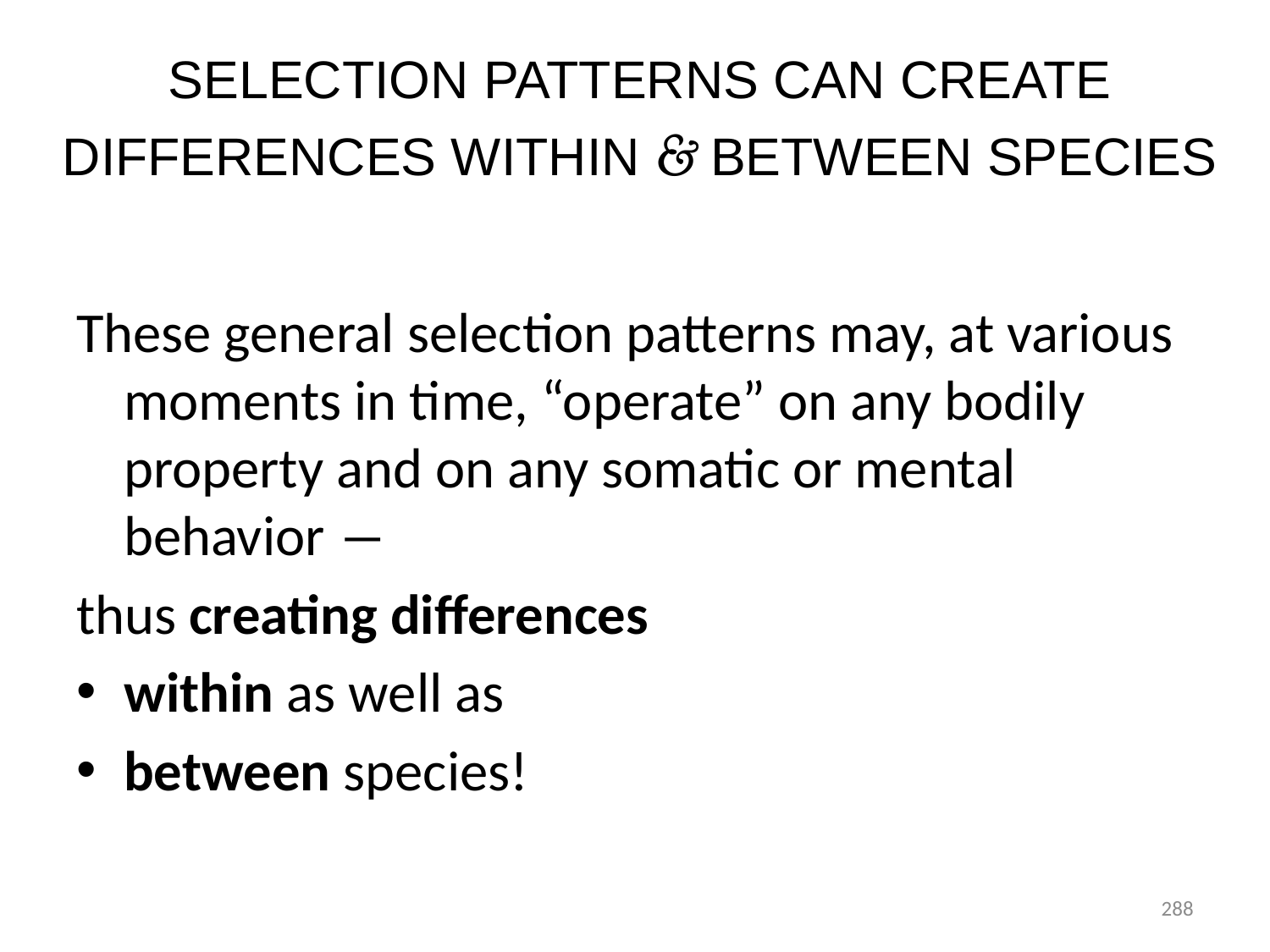

# SELECTION PATTERNS CAN CREATE DIFFERENCES WITHIN & BETWEEN SPECIES
These general selection patterns may, at various moments in time, “operate” on any bodily property and on any somatic or mental behavior ―
thus creating differences
within as well as
between species!
288